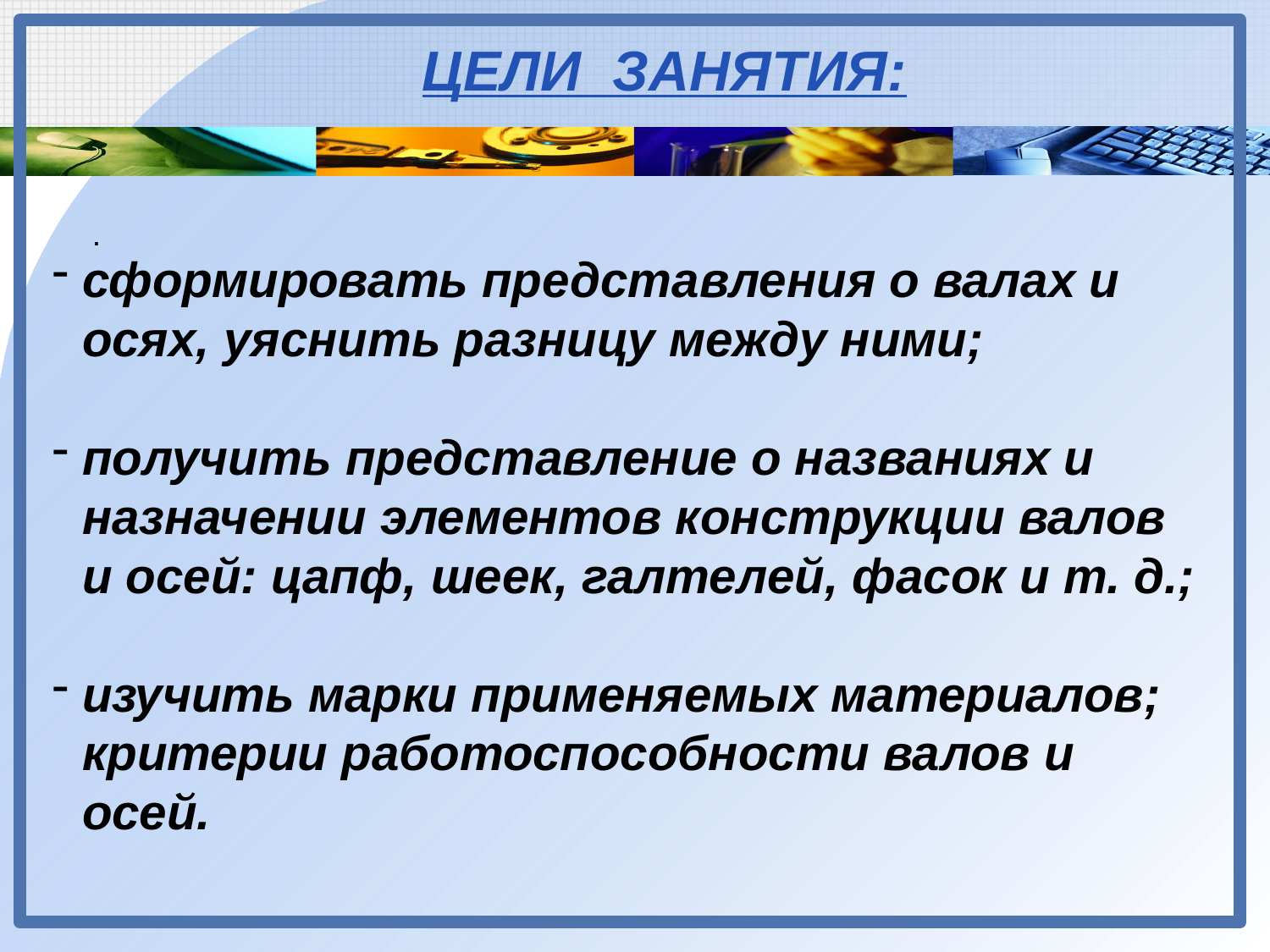

# ЦЕЛИ  ЗАНЯТИЯ:
.
сформировать представления о валах и осях, уяснить разницу между ними;

получить представление о названиях и назначении элементов конструкции валов и осей: цапф, шеек, галтелей, фасок и т. д.;

изучить марки применяемых материалов; критерии работоспособности валов и осей.